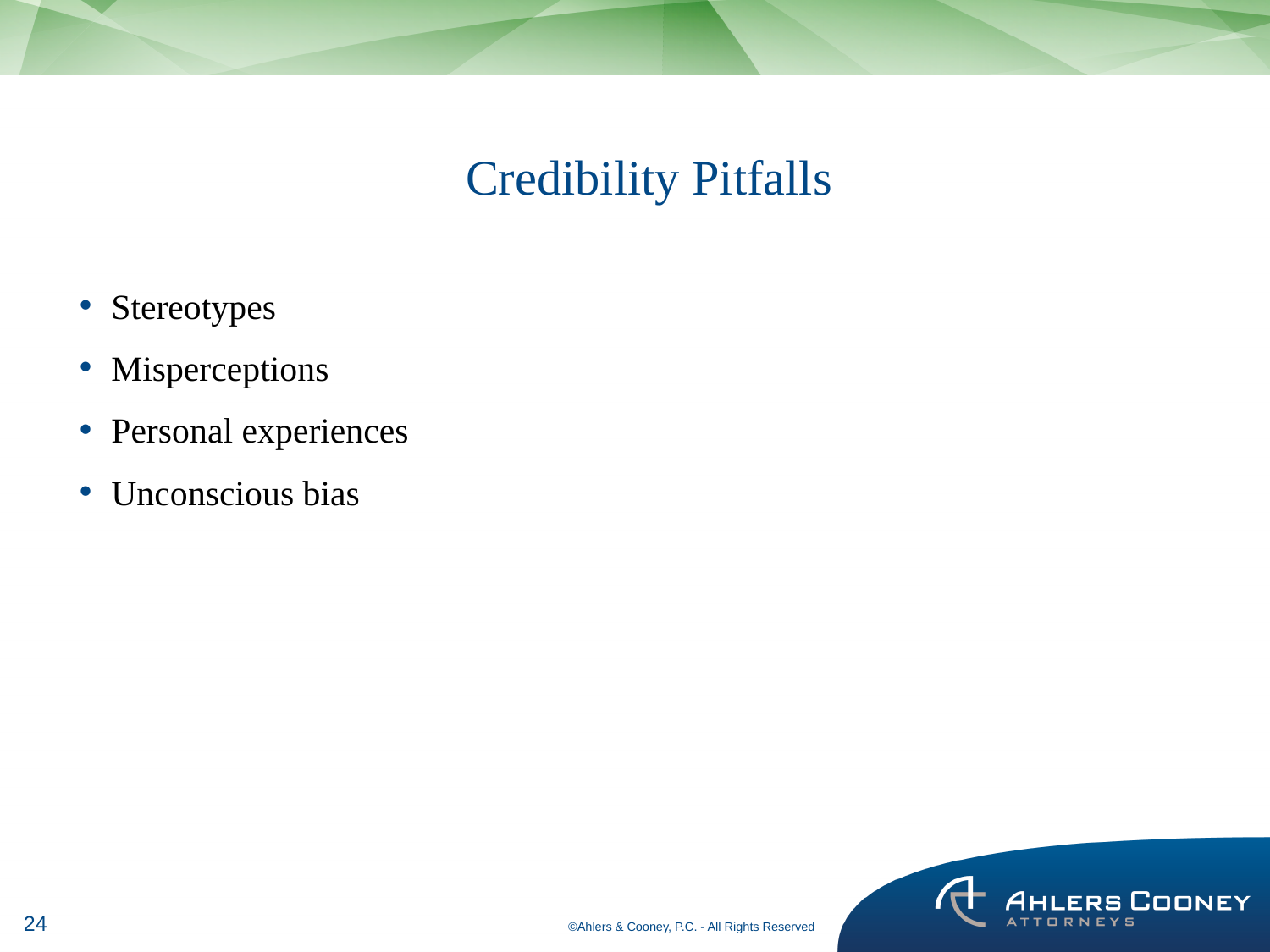

# Credibility Pitfalls
Stereotypes
Misperceptions
Personal experiences
Unconscious bias